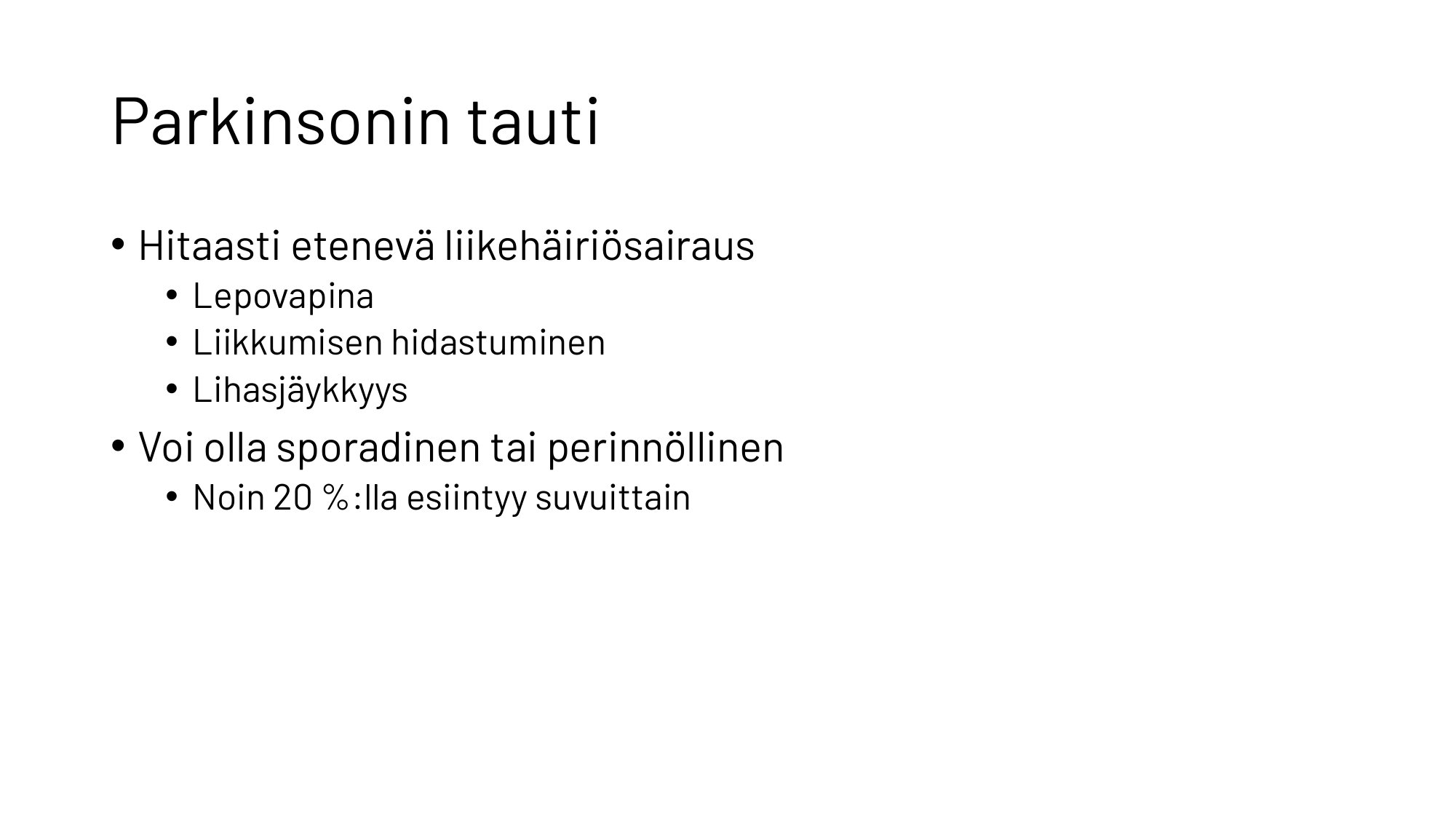

# Parkinsonin tauti
Hitaasti etenevä liikehäiriösairaus
Lepovapina
Liikkumisen hidastuminen
Lihasjäykkyys
Voi olla sporadinen tai perinnöllinen
Noin 20 %:lla esiintyy suvuittain